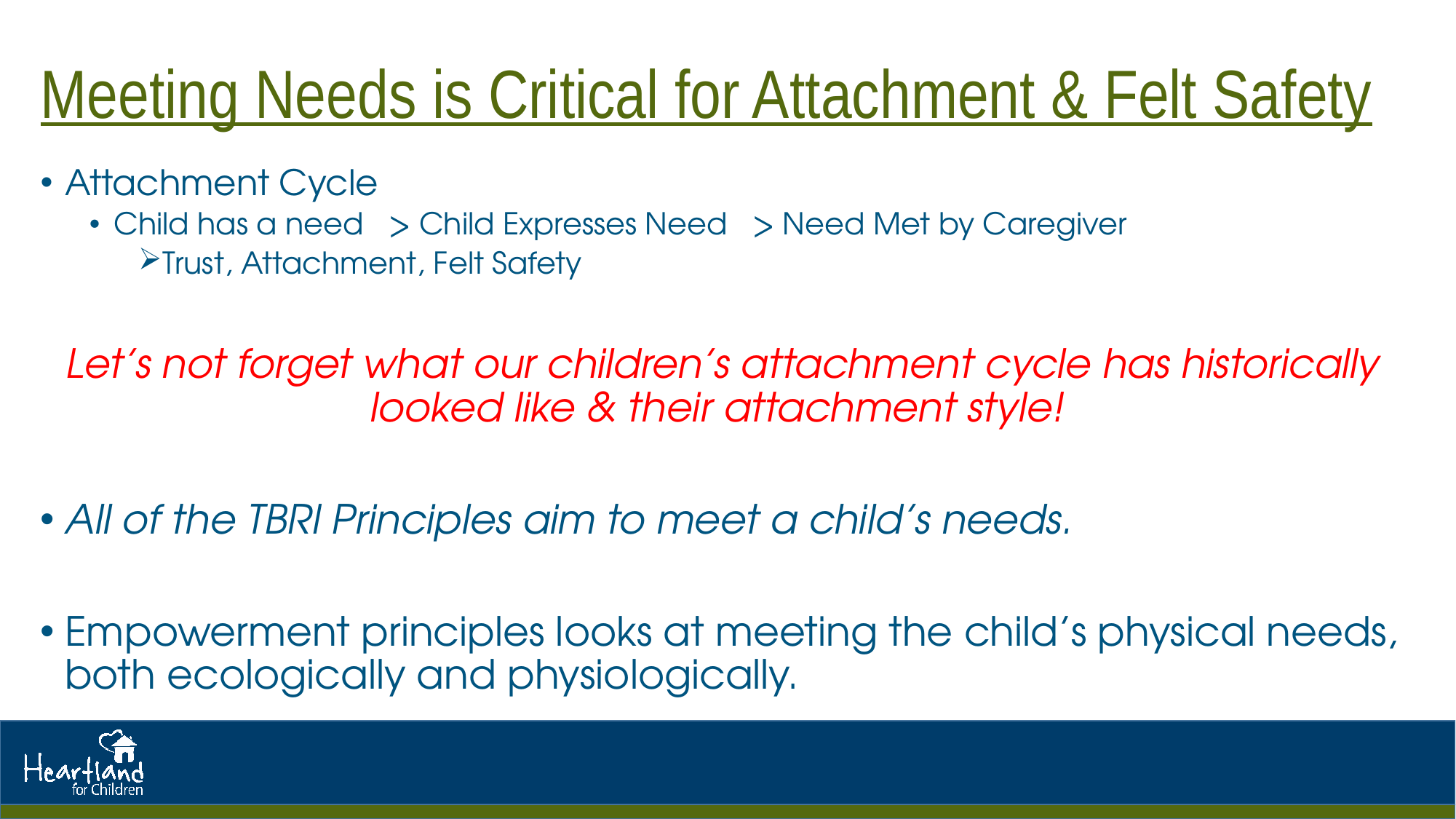

# Meeting Needs is Critical for Attachment & Felt Safety
Attachment Cycle
Child has a need   > Child Expresses Need   > Need Met by Caregiver
Trust, Attachment, Felt Safety

Let’s not forget what our children’s attachment cycle has historically looked like & their attachment style!

All of the TBRI Principles aim to meet a child’s needs.

Empowerment principles looks at meeting the child’s physical needs, both ecologically and physiologically.